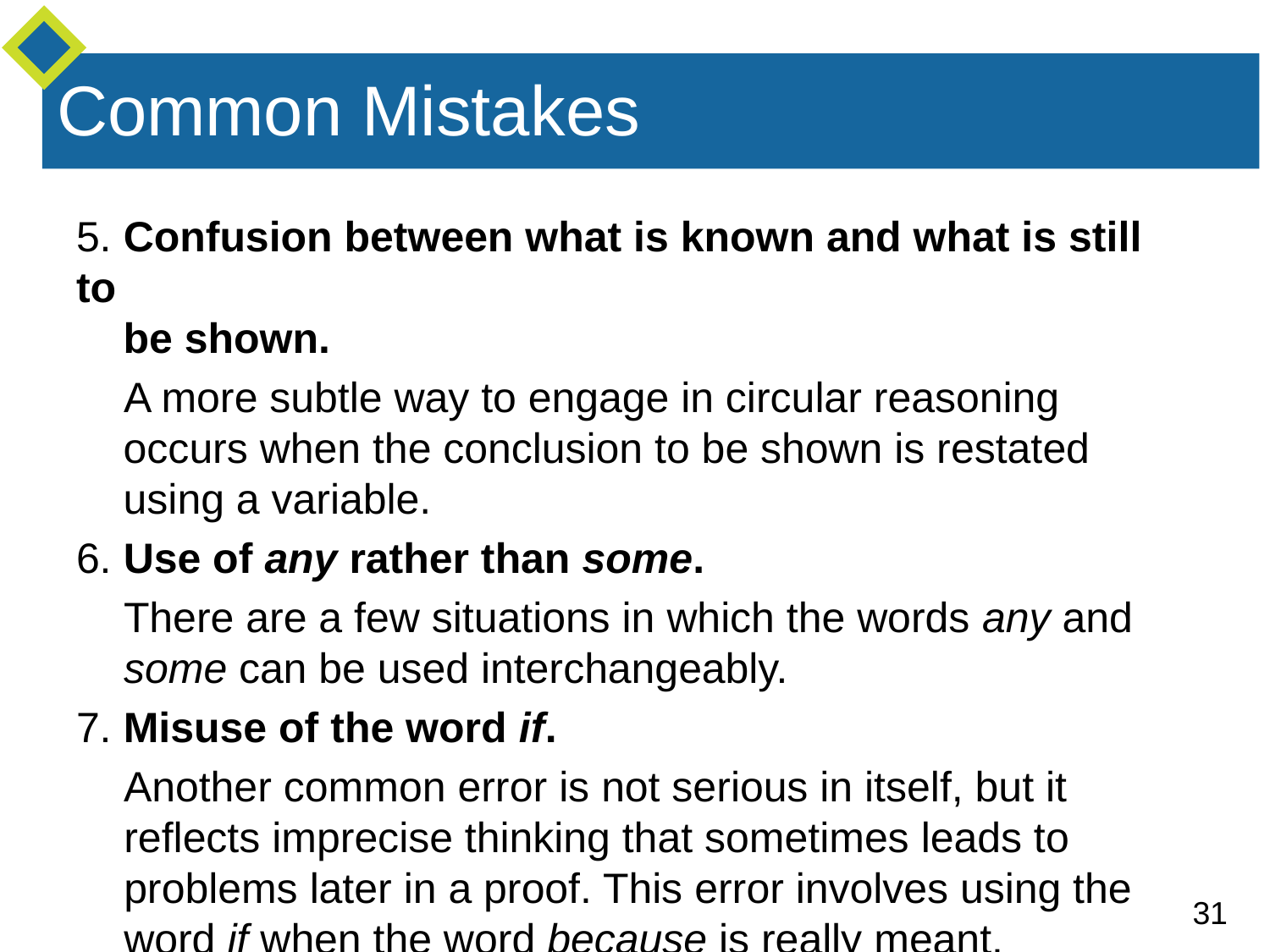

# Common Mistakes
5. Confusion between what is known and what is still to
    be shown.
    A more subtle way to engage in circular reasoning
    occurs when the conclusion to be shown is restated
    using a variable.
6. Use of any rather than some.
    There are a few situations in which the words any and
    some can be used interchangeably.
7. Misuse of the word if.
    Another common error is not serious in itself, but it reflects imprecise thinking that sometimes leads to problems later in a proof. This error involves using the word if when the word because is really meant.